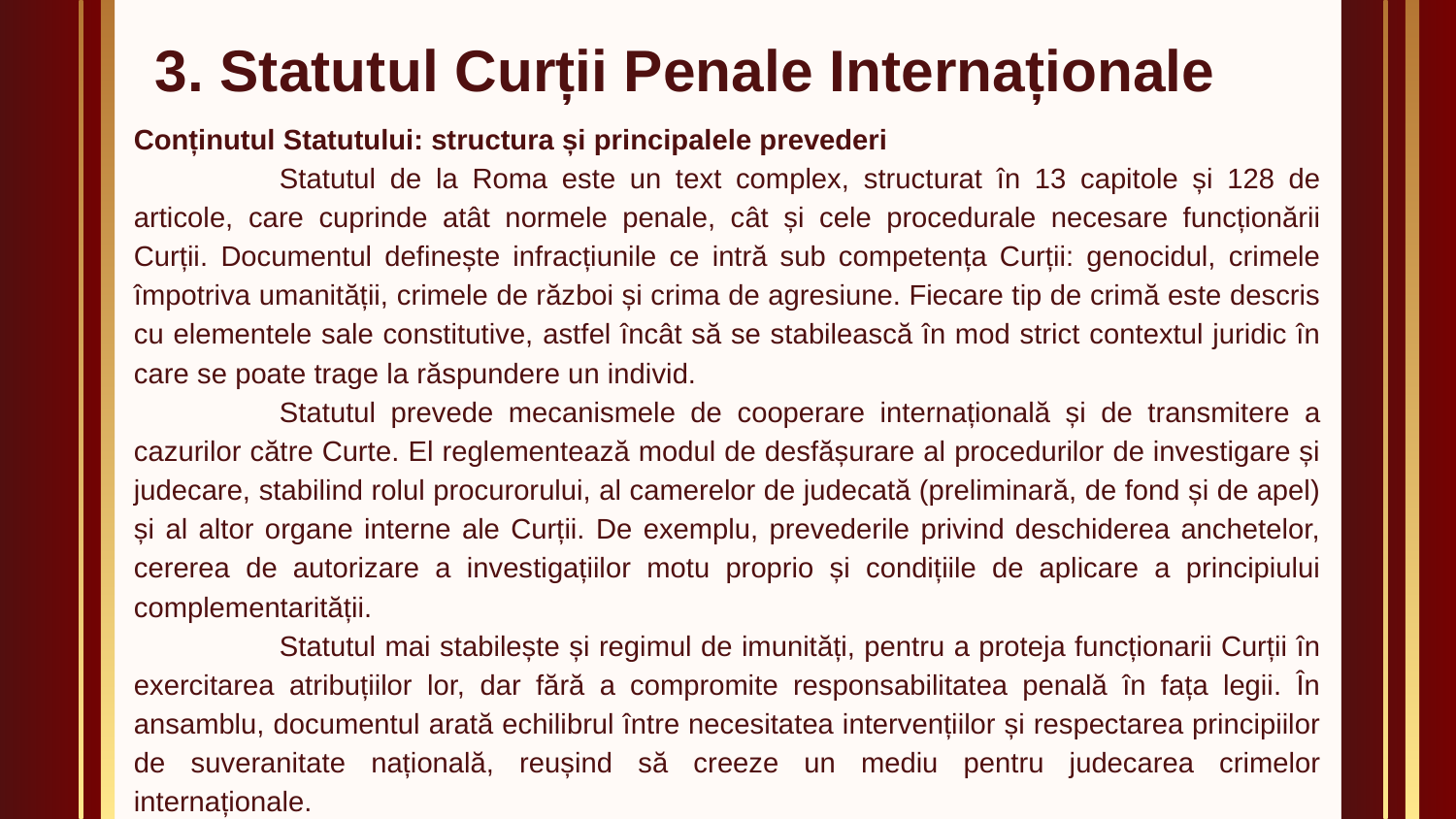

# 3. Statutul Curții Penale Internaționale
Conținutul Statutului: structura și principalele prevederi
	Statutul de la Roma este un text complex, structurat în 13 capitole și 128 de articole, care cuprinde atât normele penale, cât și cele procedurale necesare funcționării Curții. Documentul definește infracțiunile ce intră sub competența Curții: genocidul, crimele împotriva umanității, crimele de război și crima de agresiune. Fiecare tip de crimă este descris cu elementele sale constitutive, astfel încât să se stabilească în mod strict contextul juridic în care se poate trage la răspundere un individ.
	Statutul prevede mecanismele de cooperare internațională și de transmitere a cazurilor către Curte. El reglementează modul de desfășurare al procedurilor de investigare și judecare, stabilind rolul procurorului, al camerelor de judecată (preliminară, de fond și de apel) și al altor organe interne ale Curții. De exemplu, prevederile privind deschiderea anchetelor, cererea de autorizare a investigațiilor motu proprio și condițiile de aplicare a principiului complementarității.
	Statutul mai stabilește și regimul de imunități, pentru a proteja funcționarii Curții în exercitarea atribuțiilor lor, dar fără a compromite responsabilitatea penală în fața legii. În ansamblu, documentul arată echilibrul între necesitatea intervențiilor și respectarea principiilor de suveranitate națională, reușind să creeze un mediu pentru judecarea crimelor internaționale.